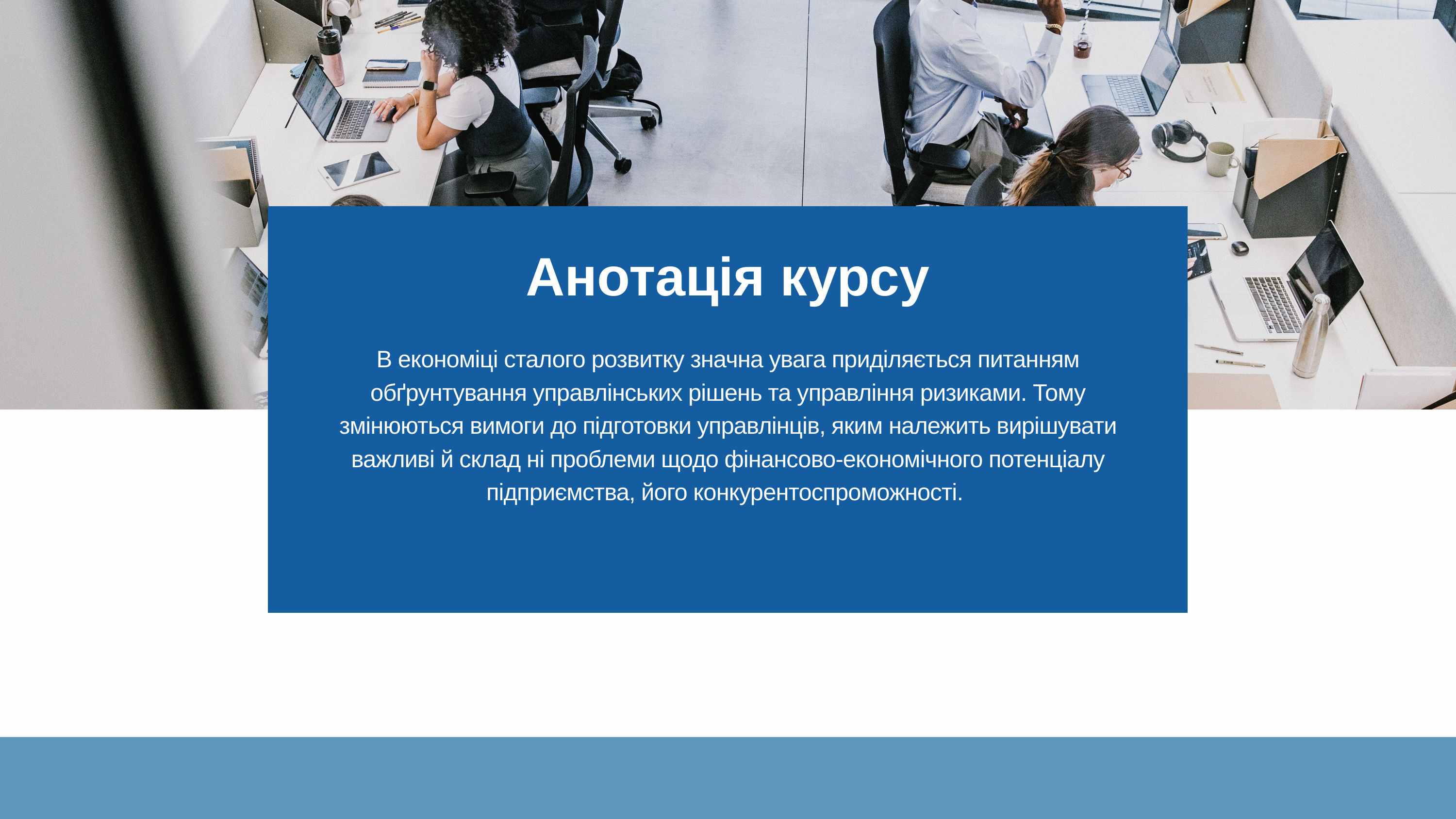

Анотація курсу
В економіці сталого розвитку значна увага приділяється питанням обґрунтування управлінських рішень та управління ризиками. Тому змінюються вимоги до підготовки управлінців, яким належить вирішувати важливі й склад ні проблеми щодо фінансово-економічного потенціалу підприємства, його конкурентоспроможності.